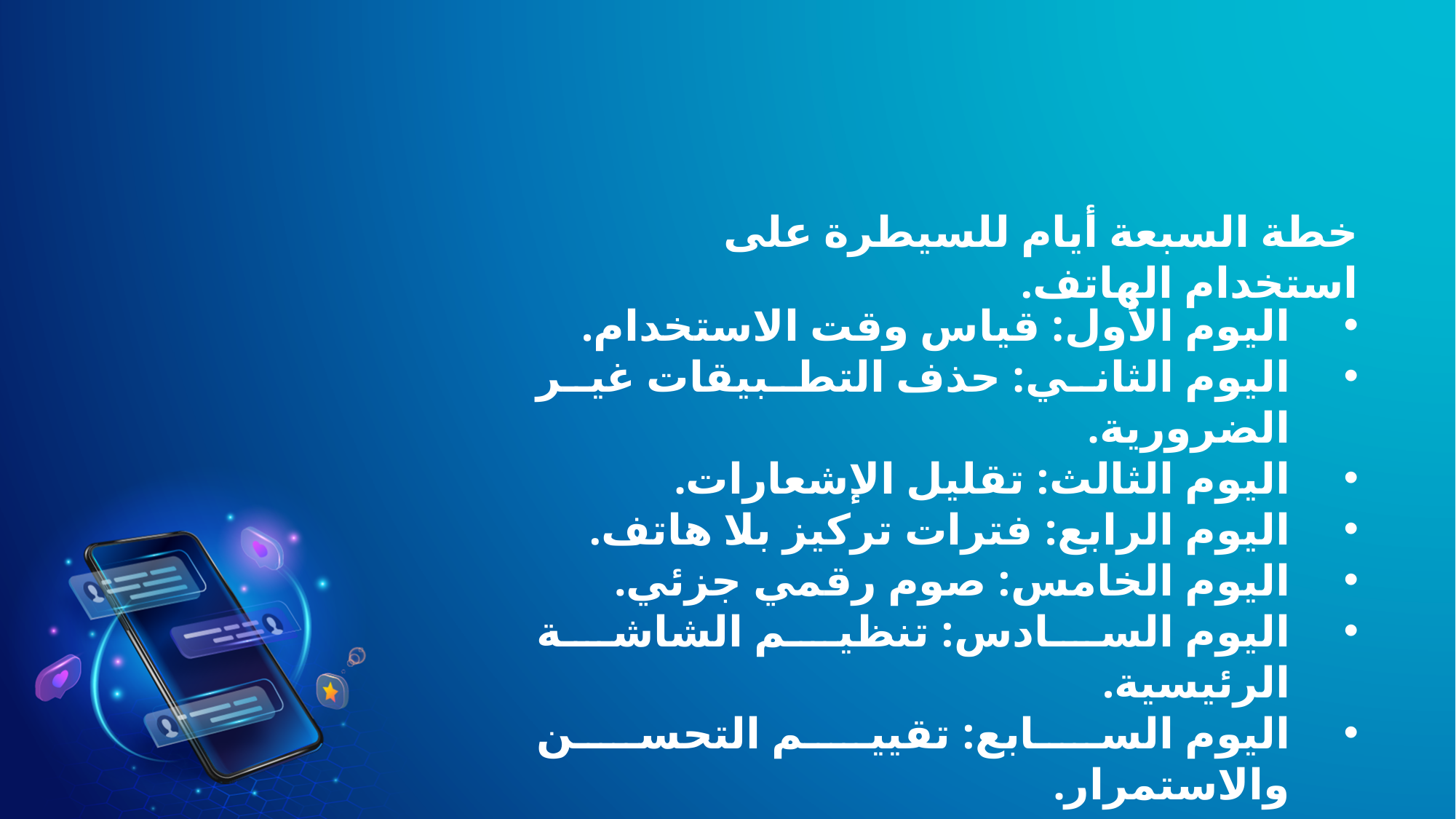

خطة السبعة أيام للسيطرة على استخدام الهاتف.
اليوم الأول: قياس وقت الاستخدام.
اليوم الثاني: حذف التطبيقات غير الضرورية.
اليوم الثالث: تقليل الإشعارات.
اليوم الرابع: فترات تركيز بلا هاتف.
اليوم الخامس: صوم رقمي جزئي.
اليوم السادس: تنظيم الشاشة الرئيسية.
اليوم السابع: تقييم التحسن والاستمرار.